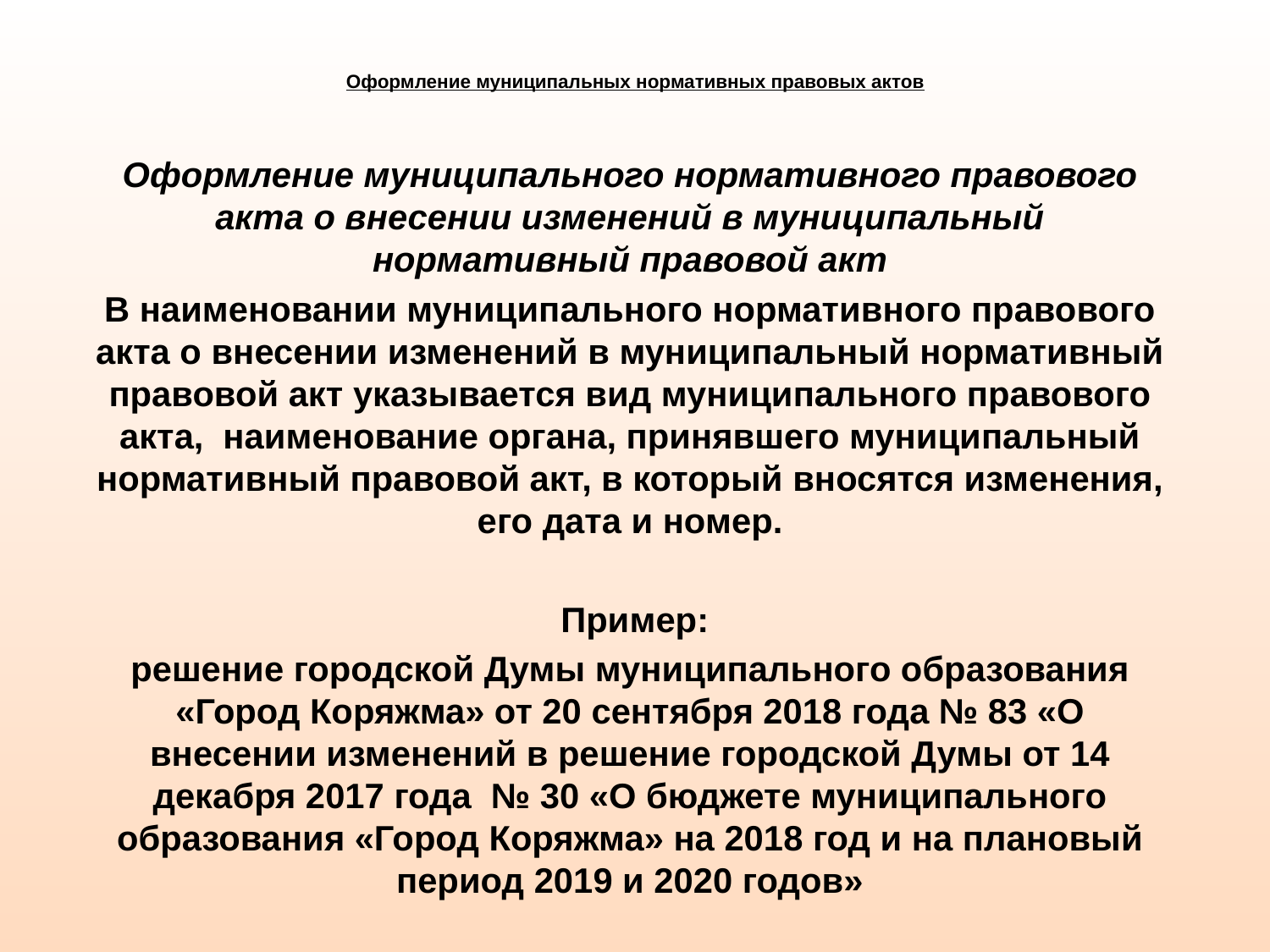

# Оформление муниципальных нормативных правовых актов
Оформление муниципального нормативного правового акта о внесении изменений в муниципальный нормативный правовой акт
В наименовании муниципального нормативного правового акта о внесении изменений в муниципальный нормативный правовой акт указывается вид муниципального правового акта,  наименование органа, принявшего муниципальный нормативный правовой акт, в который вносятся изменения, его дата и номер.

  Пример:
решение городской Думы муниципального образования «Город Коряжма» от 20 сентября 2018 года № 83 «О внесении изменений в решение городской Думы от 14 декабря 2017 года  № 30 «О бюджете муниципального образования «Город Коряжма» на 2018 год и на плановый период 2019 и 2020 годов»